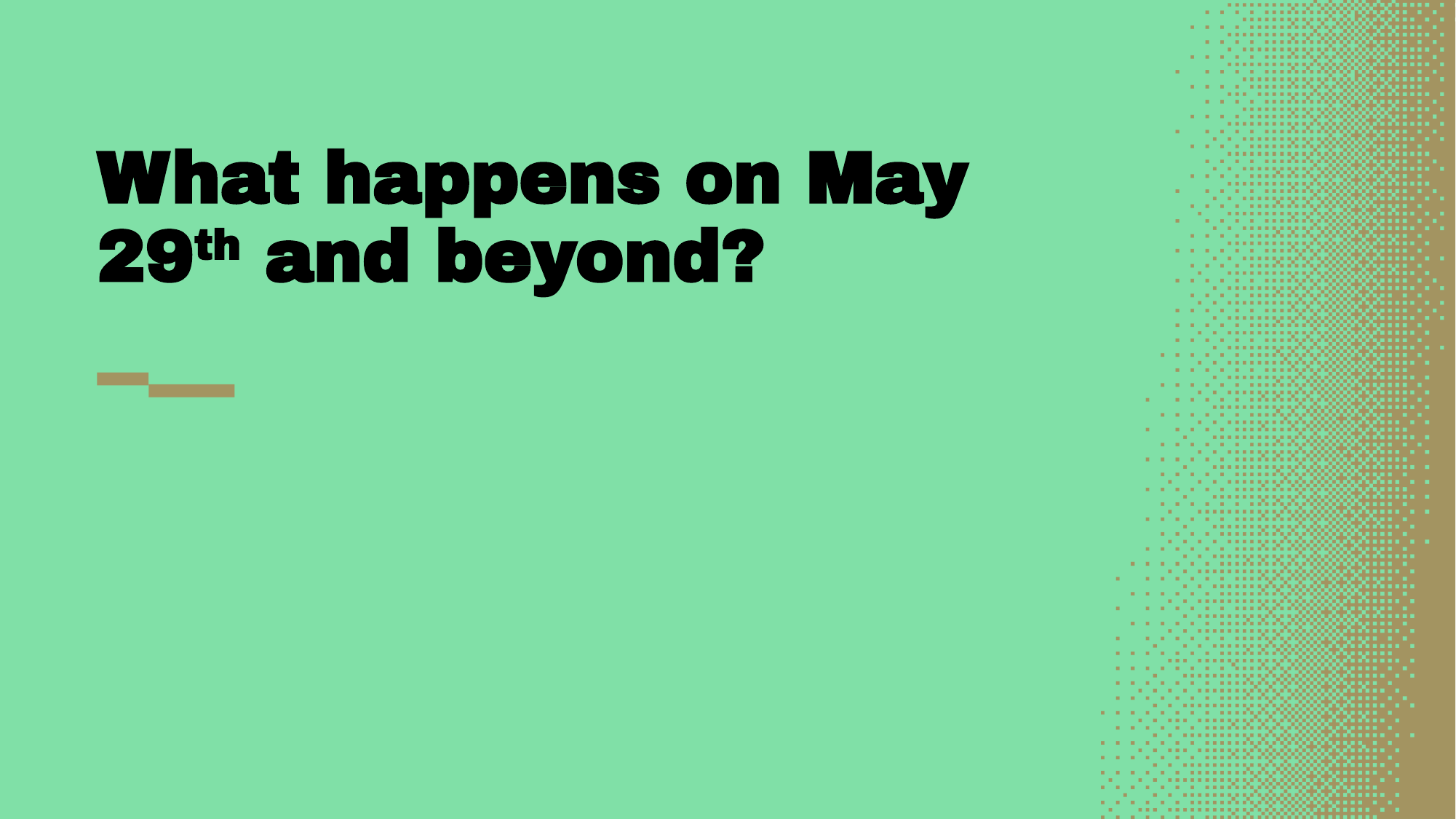

# What happens on May 29th and beyond?